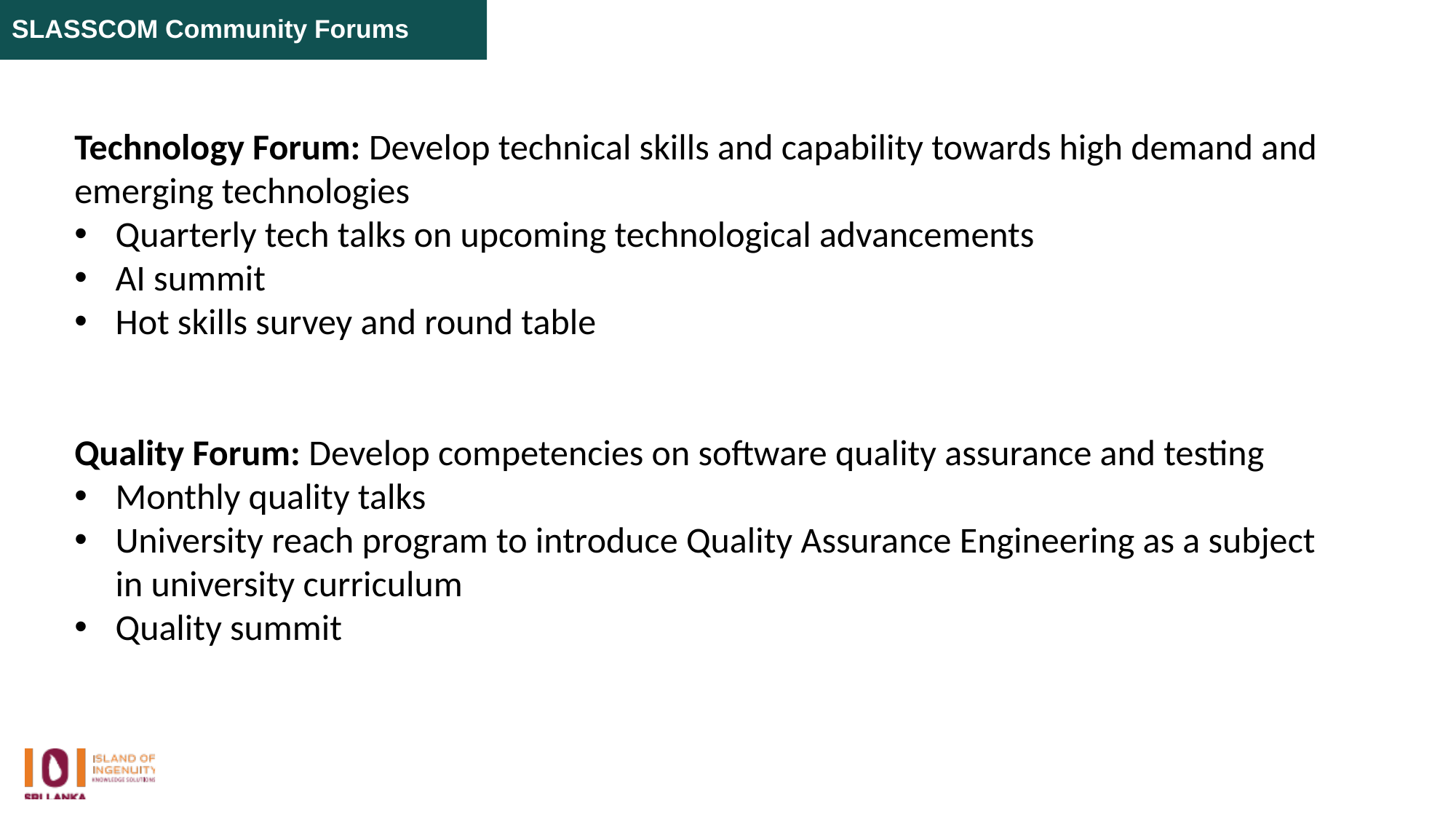

SLASSCOM Community Forums
Technology Forum: Develop technical skills and capability towards high demand and emerging technologies
Quarterly tech talks on upcoming technological advancements
AI summit
Hot skills survey and round table

Quality Forum: Develop competencies on software quality assurance and testing
Monthly quality talks
University reach program to introduce Quality Assurance Engineering as a subject in university curriculum
Quality summit